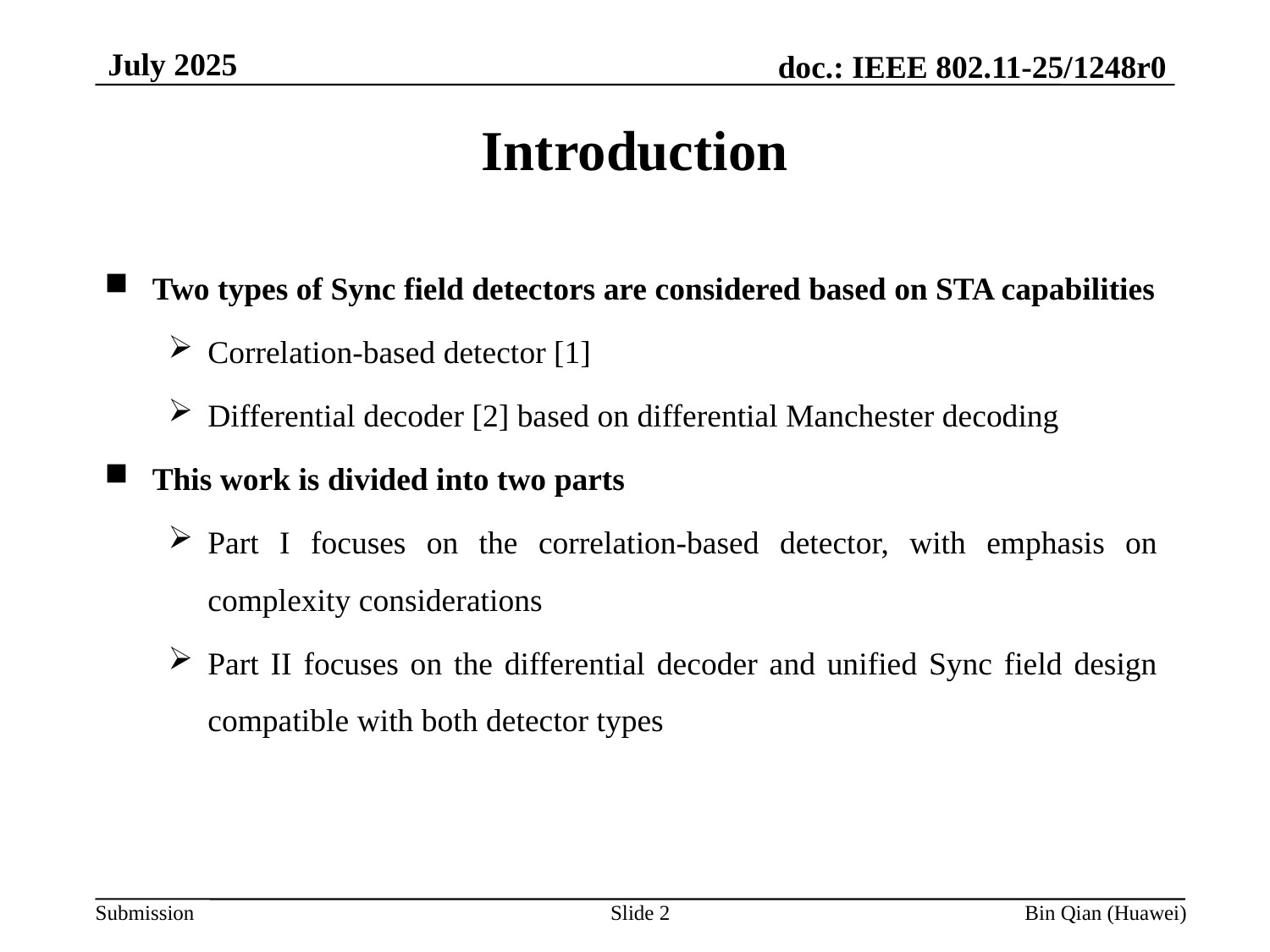

July 2025
Introduction
Two types of Sync field detectors are considered based on STA capabilities
Correlation-based detector [1]
Differential decoder [2] based on differential Manchester decoding
This work is divided into two parts
Part I focuses on the correlation-based detector, with emphasis on complexity considerations
Part II focuses on the differential decoder and unified Sync field design compatible with both detector types
Slide 2
Bin Qian (Huawei)